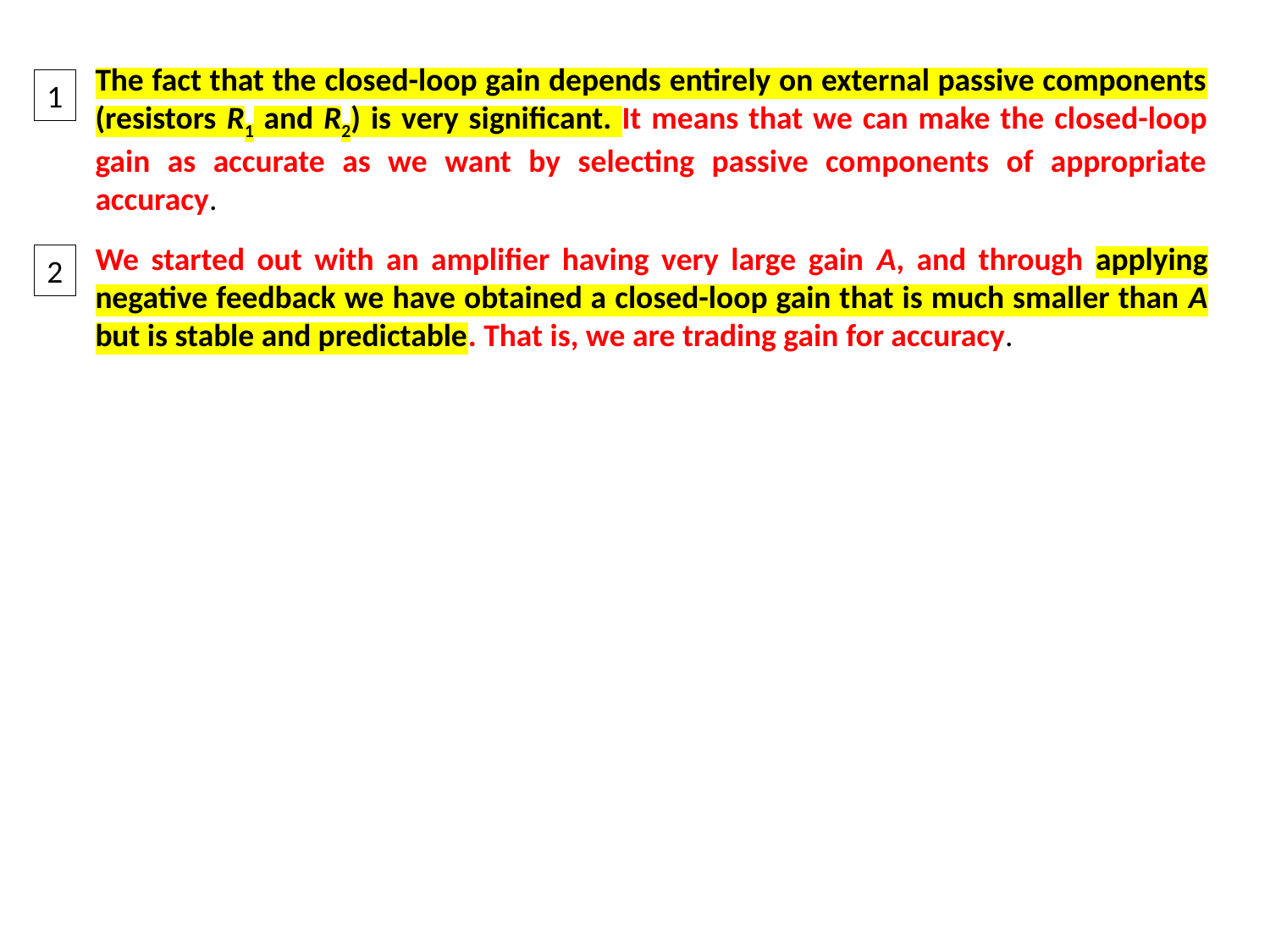

The fact that the closed-loop gain depends entirely on external passive components (resistors R1 and R2) is very significant. It means that we can make the closed-loop gain as accurate as we want by selecting passive components of appropriate accuracy.
1
We started out with an amplifier having very large gain A, and through applying negative feedback we have obtained a closed-loop gain that is much smaller than A but is stable and predictable. That is, we are trading gain for accuracy.
2